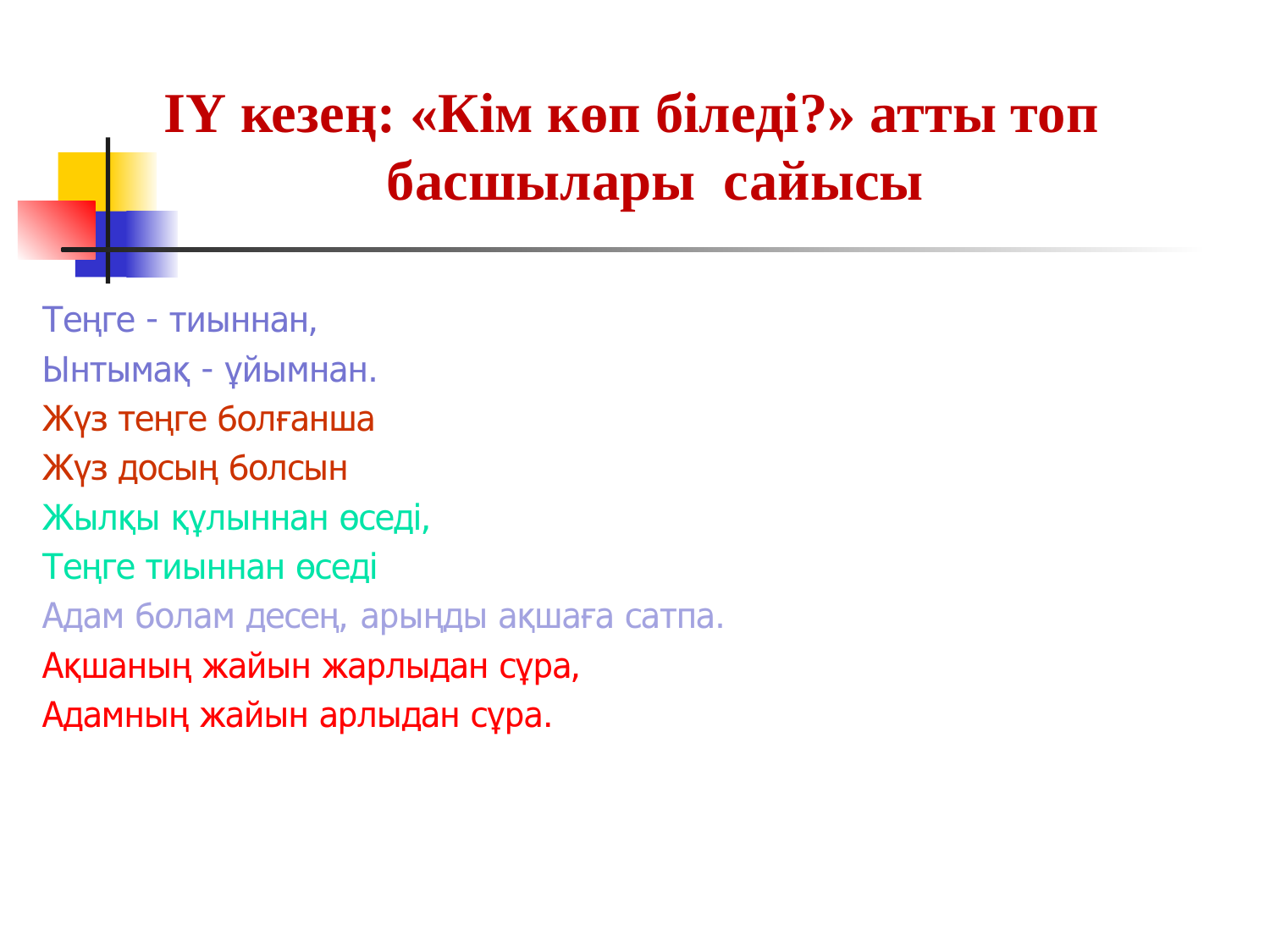

ІҮ кезең: «Кім көп біледі?» атты топ басшылары  сайысы

Теңге - тиыннан,
Ынтымақ - ұйымнан.
Жүз теңге болғанша
Жүз досың болсын
Жылқы құлыннан өседі,
Теңге тиыннан өседі
Адам болам десең, арыңды ақшаға сатпа.
Ақшаның жайын жарлыдан сұра,
Адамның жайын арлыдан сұра.